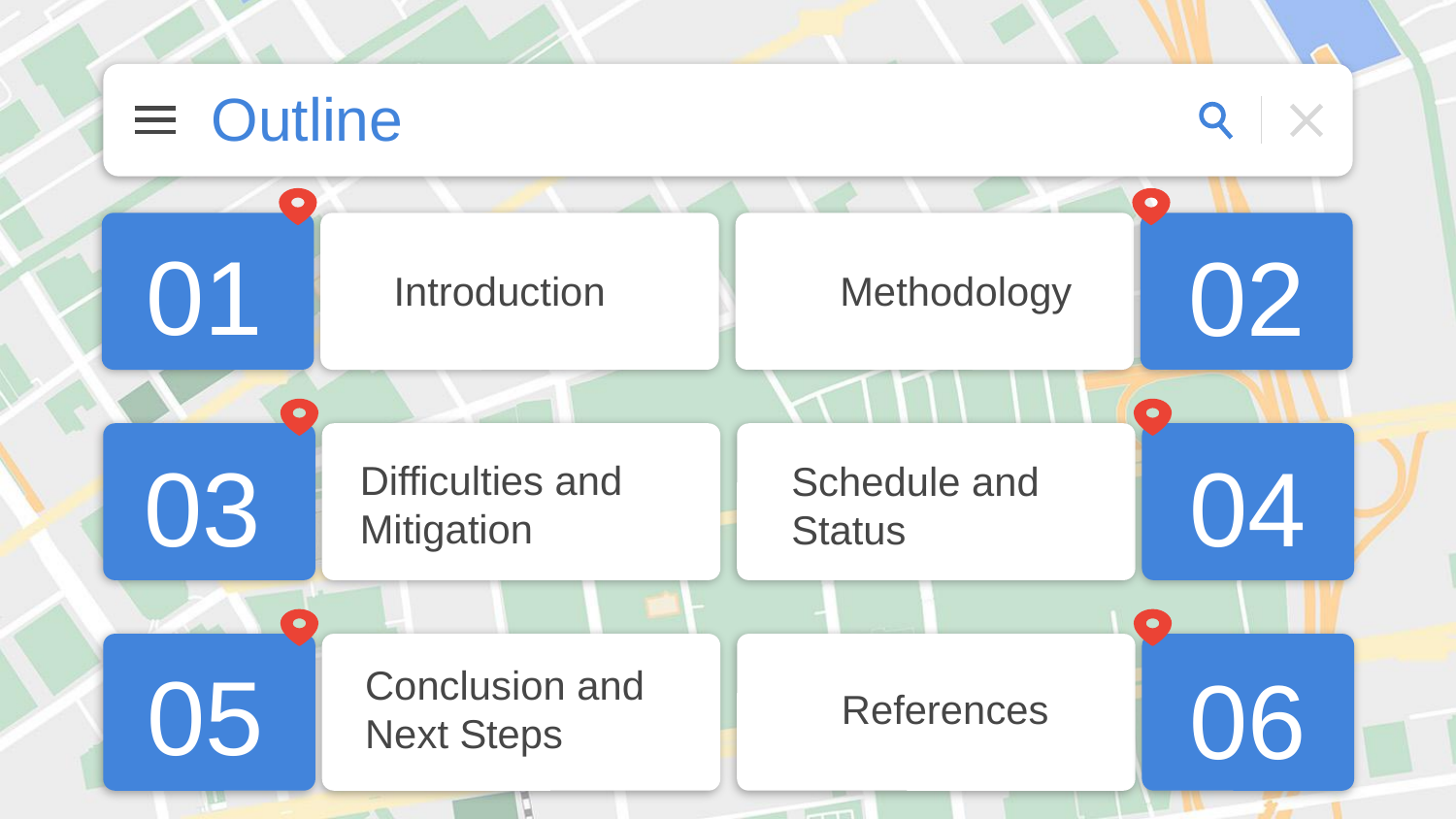

# Outline

01
02
Introduction
Methodology

Difficulties and Mitigation
Schedule and Status
03
04

Conclusion and Next Steps
05
06
References